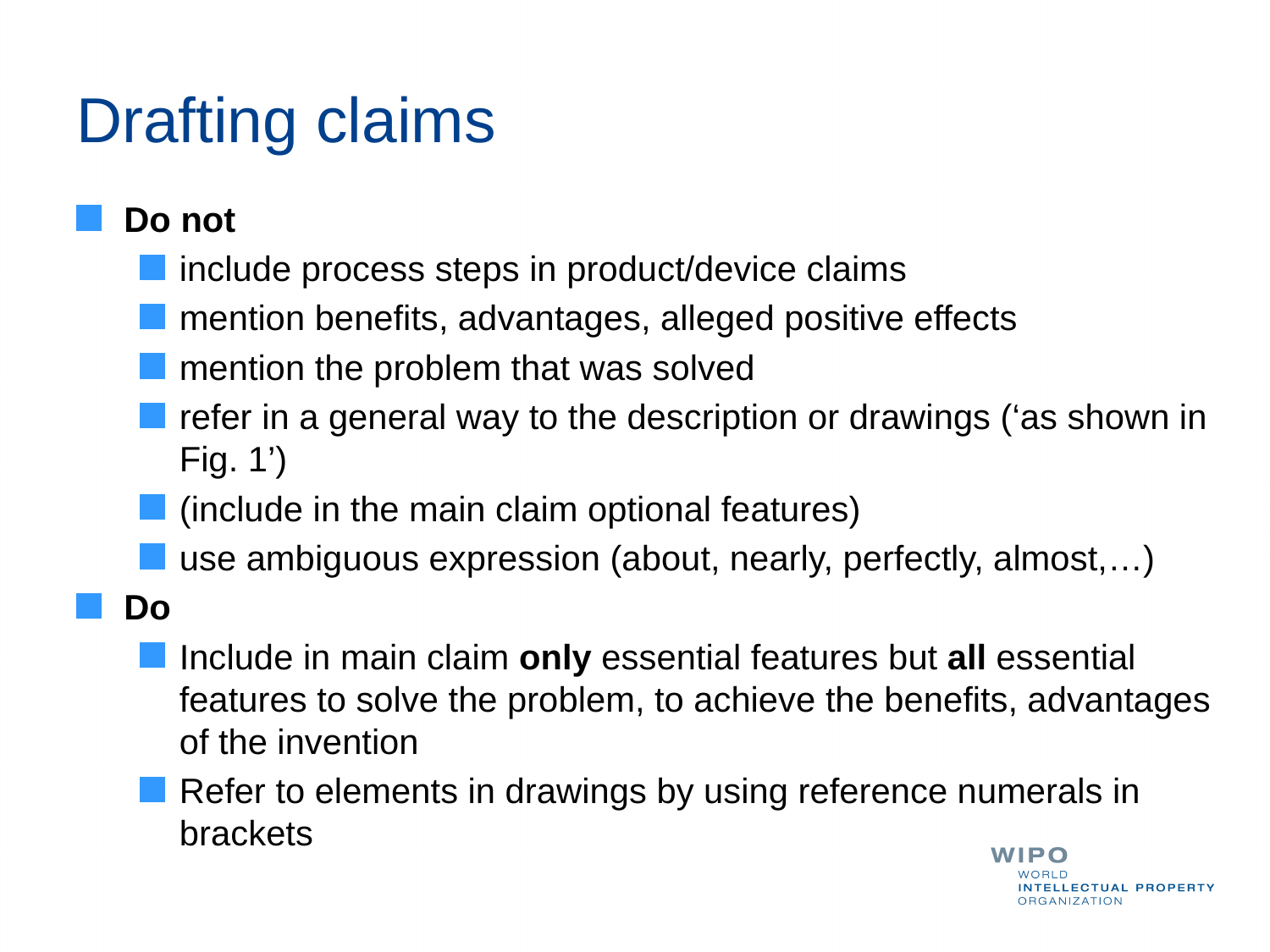

Drafting claims
Do not
include process steps in product/device claims
mention benefits, advantages, alleged positive effects
mention the problem that was solved
refer in a general way to the description or drawings (‘as shown in Fig. 1’)
(include in the main claim optional features)
use ambiguous expression (about, nearly, perfectly, almost,…)
Do
Include in main claim only essential features but all essential features to solve the problem, to achieve the benefits, advantages of the invention
Refer to elements in drawings by using reference numerals in brackets